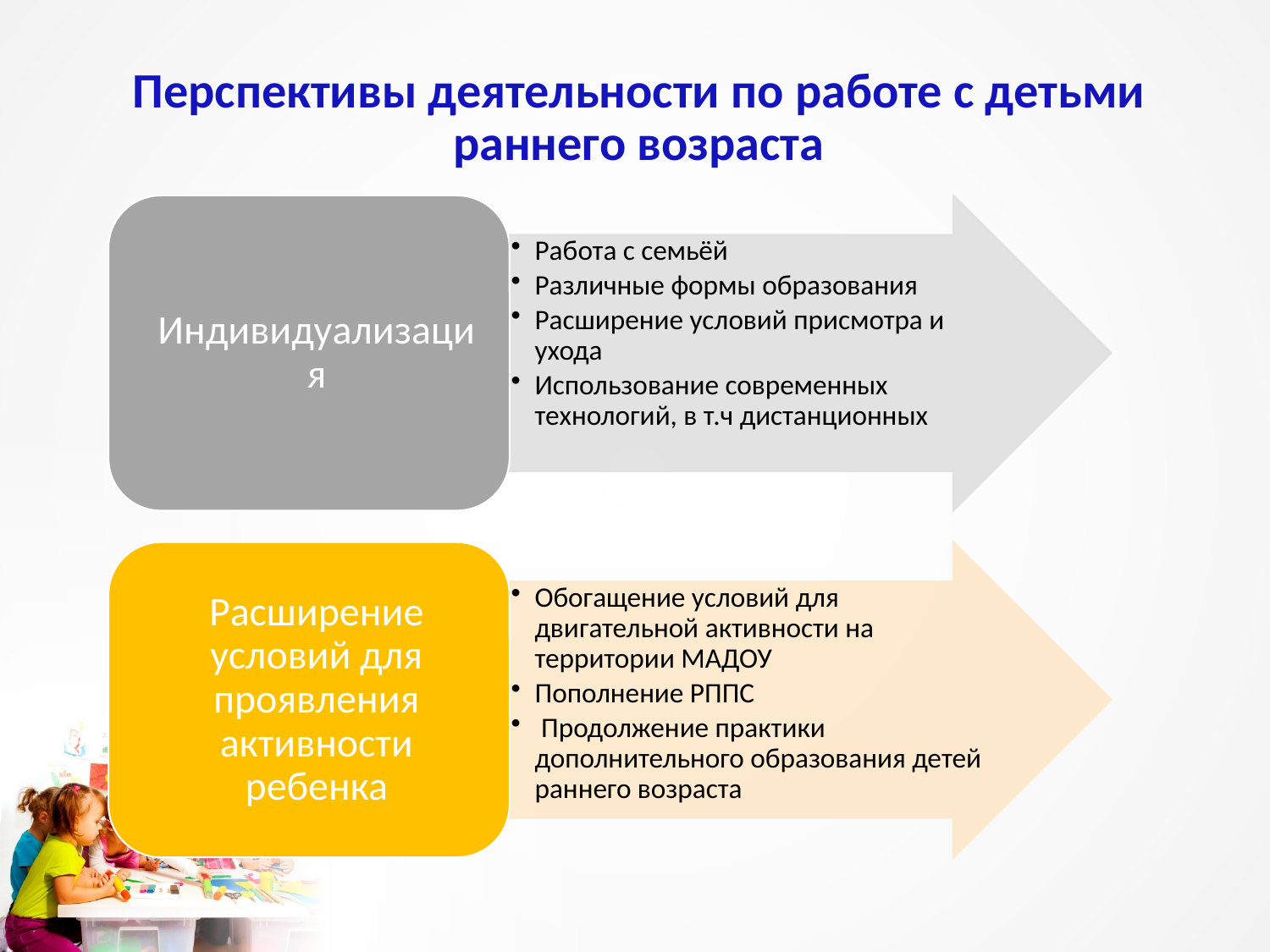

# Перспективы деятельности по работе с детьми раннего возраста
Работа с семьёй
Различные формы образования
Расширение условий присмотра и ухода
Использование современных технологий, в т.ч дистанционных
Индивидуализация
Обогащение условий для двигательной активности на территории МАДОУ
Пополнение РППС
 Продолжение практики дополнительного образования детей раннего возраста
Расширение условий для проявления активности ребенка